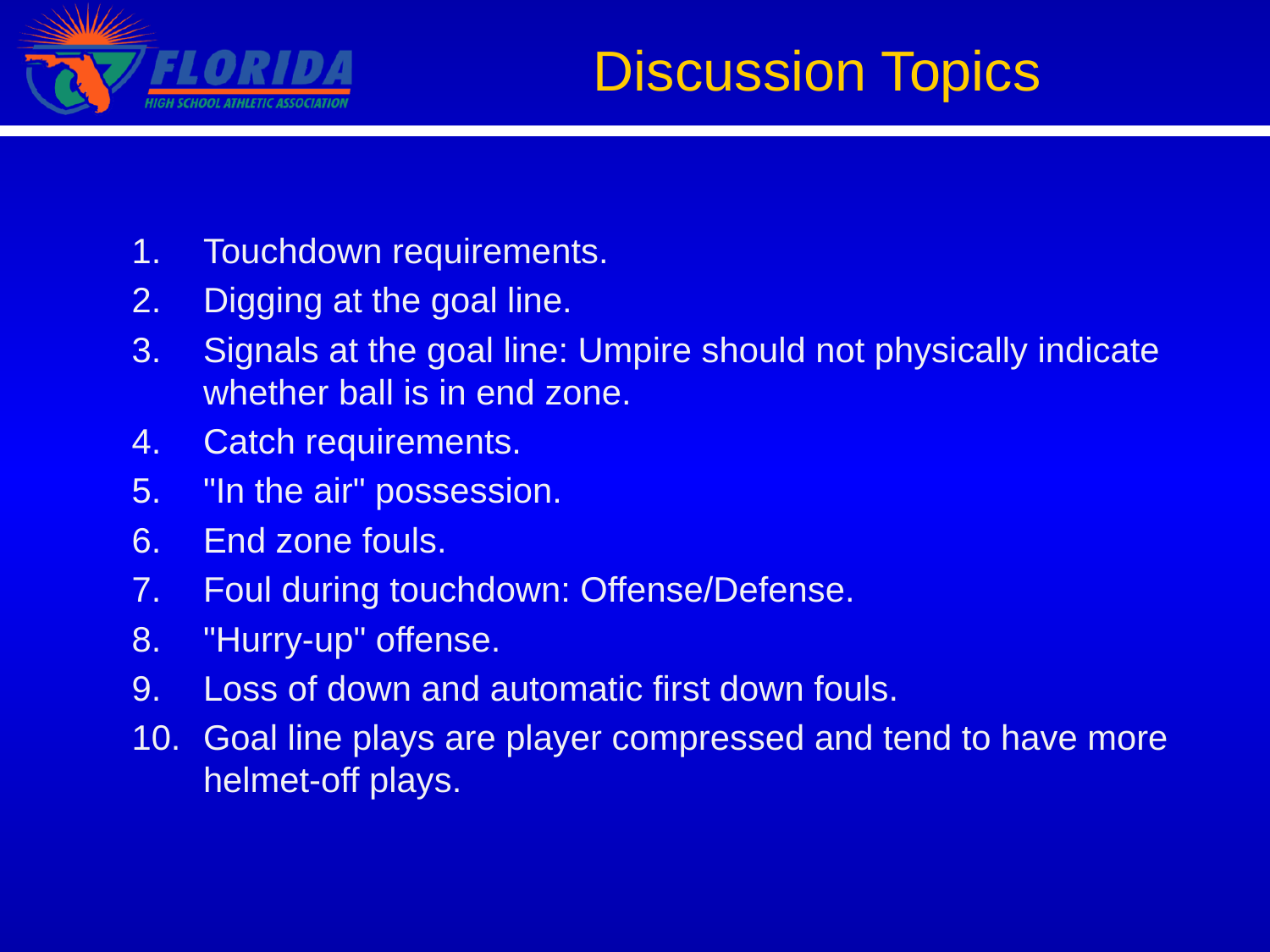

Discussion Topics
Touchdown requirements.
Digging at the goal line.
Signals at the goal line: Umpire should not physically indicate whether ball is in end zone.
Catch requirements.
"In the air" possession.
End zone fouls.
Foul during touchdown: Offense/Defense.
"Hurry-up" offense.
Loss of down and automatic first down fouls.
Goal line plays are player compressed and tend to have more helmet-off plays.